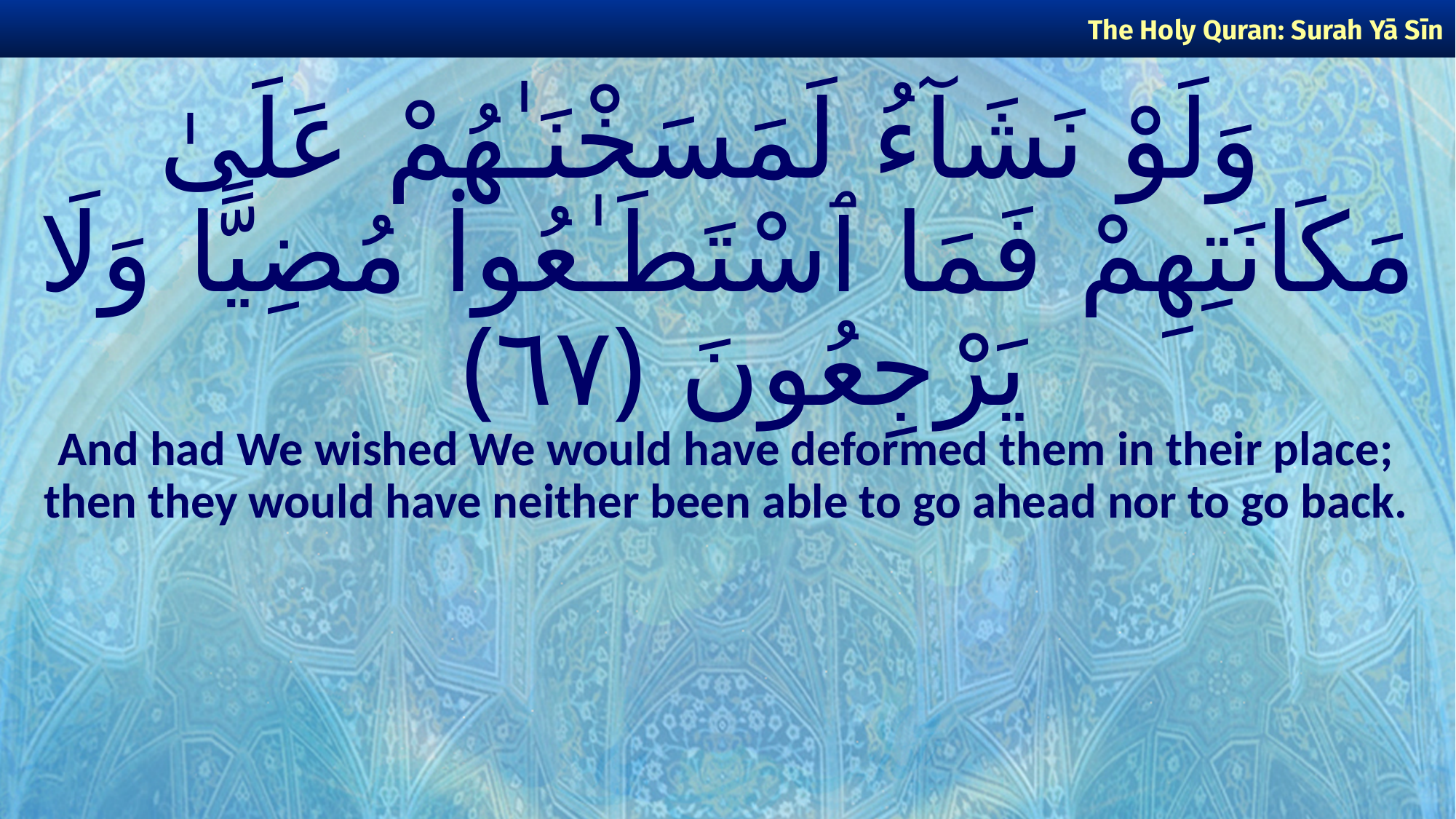

The Holy Quran: Surah Yā Sīn
# وَلَوْ نَشَآءُ لَمَسَخْنَـٰهُمْ عَلَىٰ مَكَانَتِهِمْ فَمَا ٱسْتَطَـٰعُوا۟ مُضِيًّا وَلَا يَرْجِعُونَ ﴿٦٧﴾
And had We wished We would have deformed them in their place; then they would have neither been able to go ahead nor to go back.